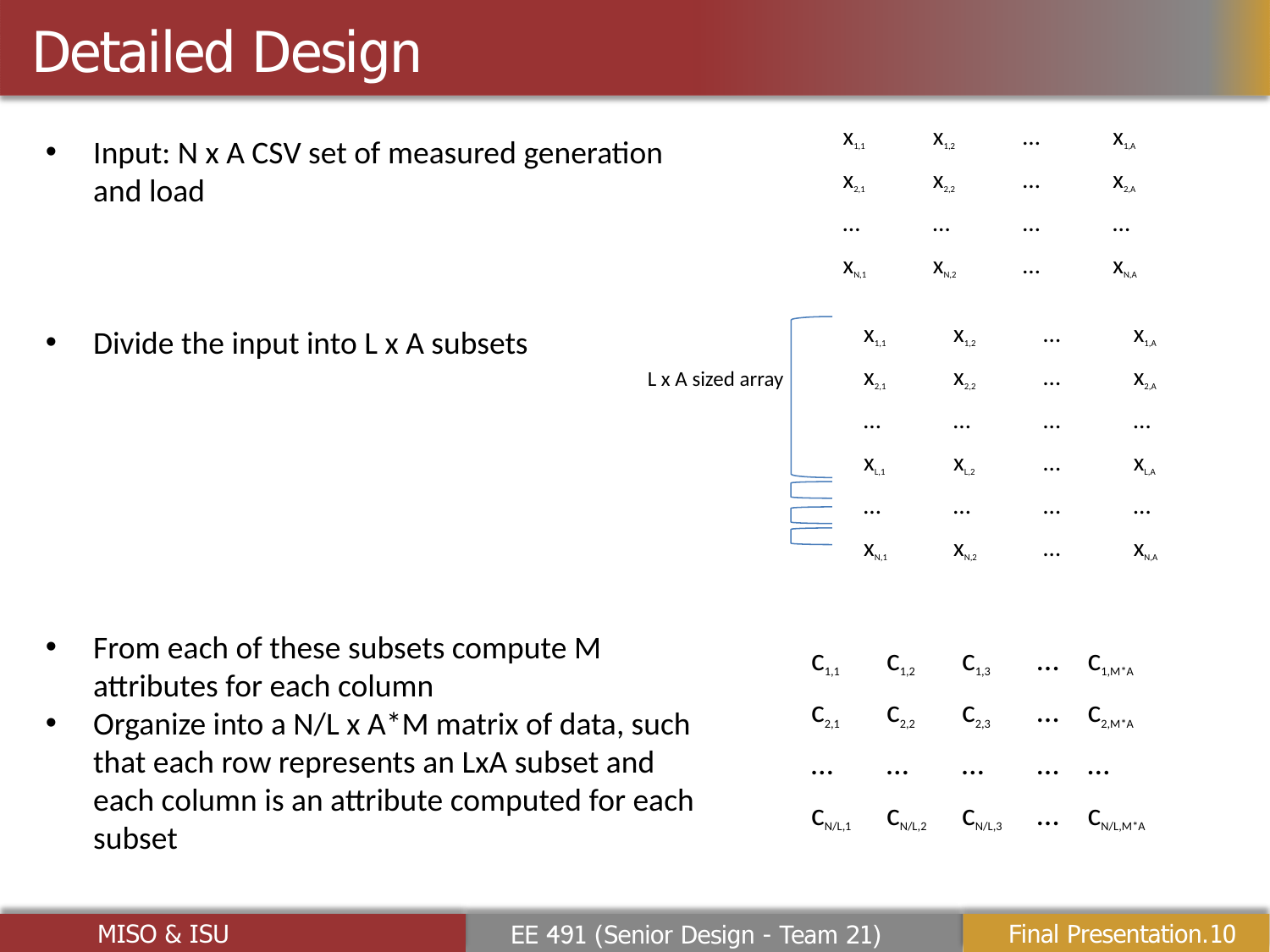

# Detailed Design
| x1,1​ | x1,2​ | …​ | x1,A​ |
| --- | --- | --- | --- |
| x2,1​ | x2,2​ | …​ | x2,A​ |
| …​ | …​ | …​ | …​ |
| xN,1​ | xN,2​ | …​ | xN,A​ |
Input: N x A CSV set of measured generation and load

Divide the input into L x A subsets

From each of these subsets compute M attributes for each column
Organize into a N/L x A*M matrix of data, such that each row represents an LxA subset and each column is an attribute computed for each subset

| x1,1​ | x1,2​ | …​ | x1,A​ |
| --- | --- | --- | --- |
| x2,1​ | x2,2​ | …​ | x2,A​ |
| …​ | …​ | …​ | …​ |
| xL,1​ | xL,2​ | …​ | xL,A​ |
| …​ | …​ | …​ | …​ |
| xN,1​ | xN,2​ | …​ | xN,A​ |
L x A sized array

| c1,1​ | c1,2​ | c1,3​ | …​ | c1,M\*A​ |
| --- | --- | --- | --- | --- |
| c2,1​ | c2,2​ | c2,3​ | …​ | c2,M\*A​ |
| …​ | …​ | …​ | …​ | …​ |
| cN/L,1​ | cN/L,2​ | cN/L,3​ | …​ | cN/L,M\*A​ |

MISO & ISU
Final Presentation.10
EE 491 (Senior Design - Team 21)